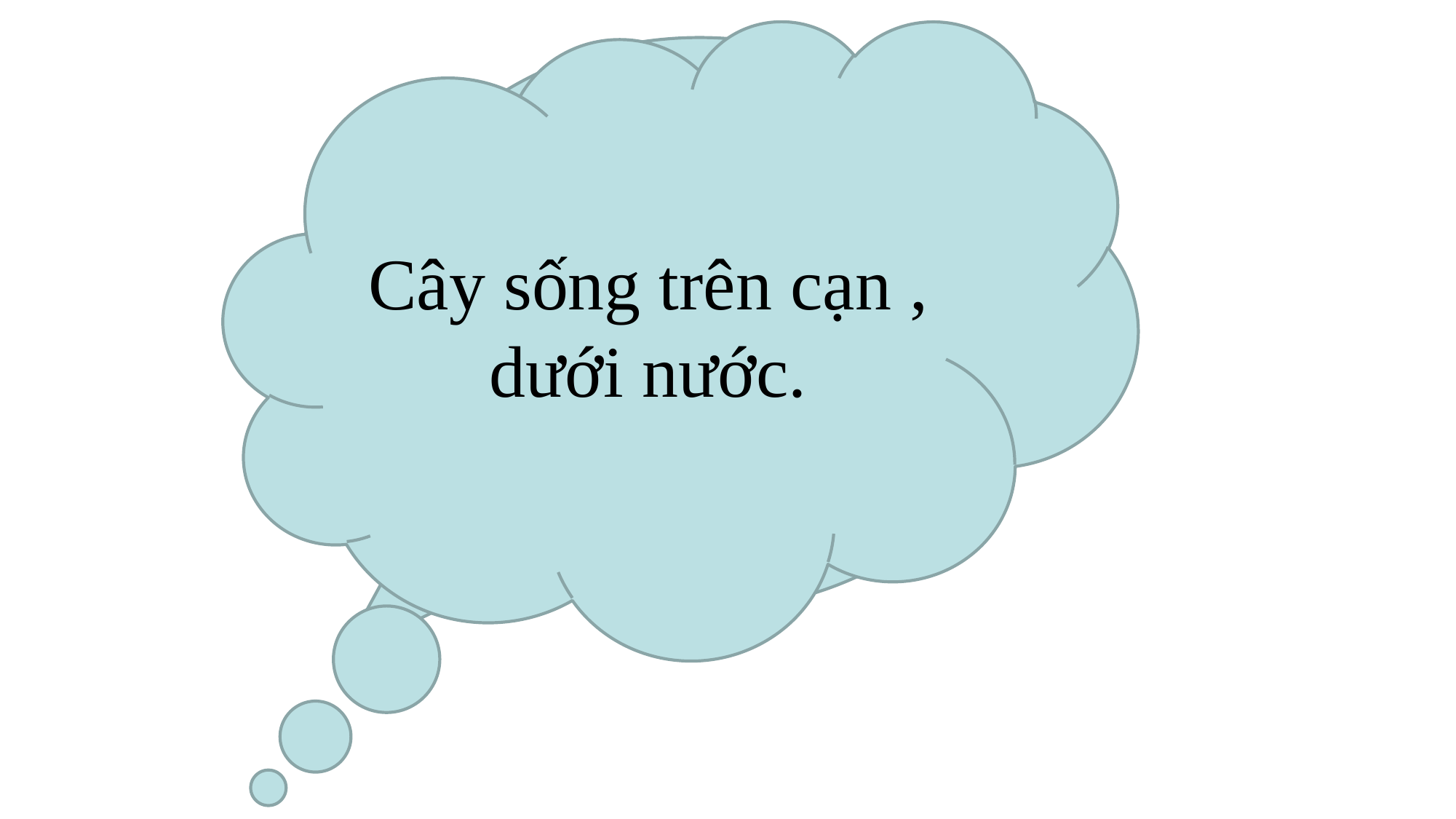

Cây sống trên cạn , dưới nước.
Cây sống được ở đâu?